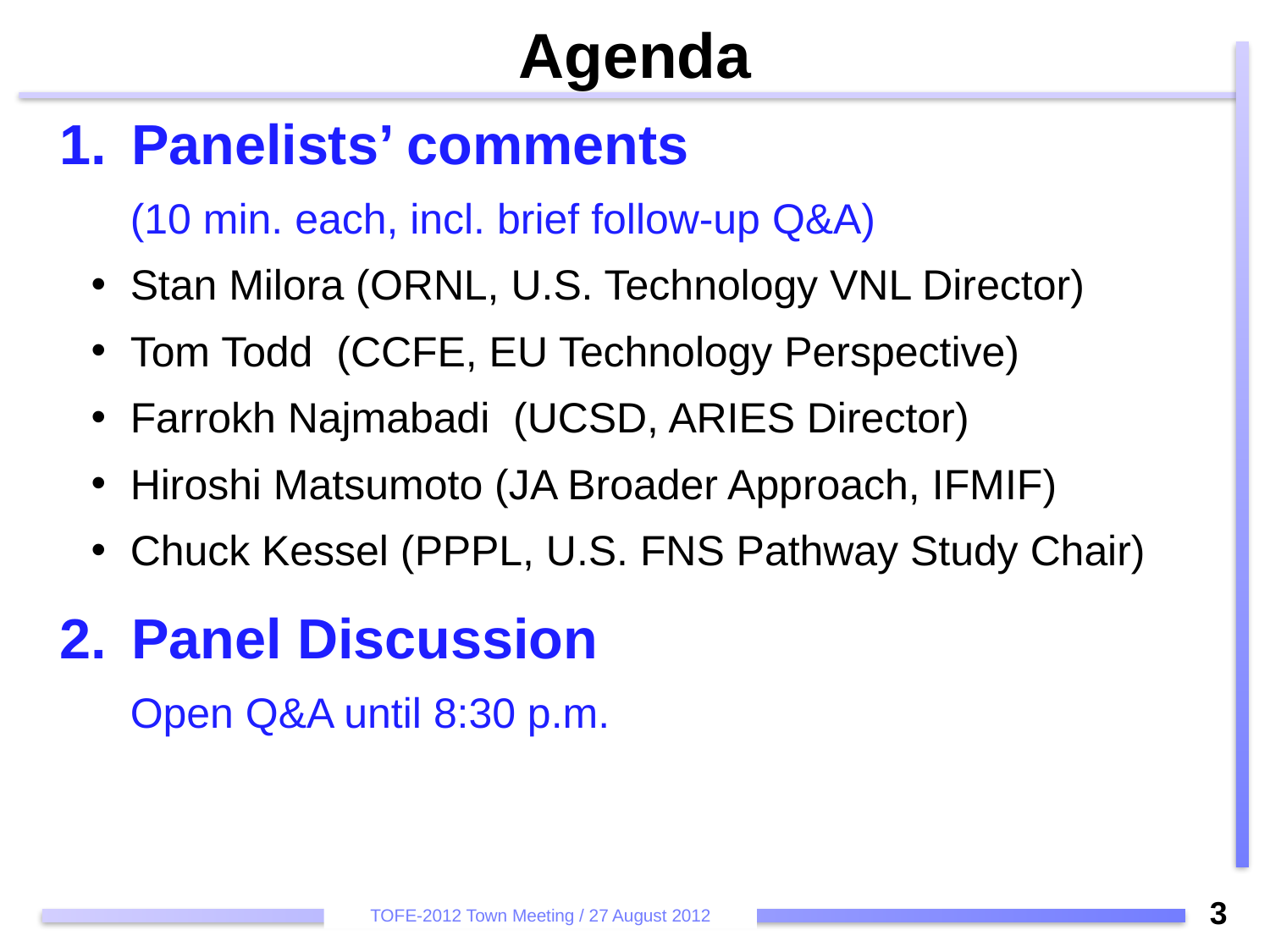

# Agenda
Panelists’ comments
	(10 min. each, incl. brief follow-up Q&A)
Stan Milora (ORNL, U.S. Technology VNL Director)
Tom Todd  (CCFE, EU Technology Perspective)
Farrokh Najmabadi  (UCSD, ARIES Director)
Hiroshi Matsumoto (JA Broader Approach, IFMIF)
Chuck Kessel (PPPL, U.S. FNS Pathway Study Chair)
2.	Panel Discussion
	Open Q&A until 8:30 p.m.

3
TOFE-2012 Town Meeting / 27 August 2012